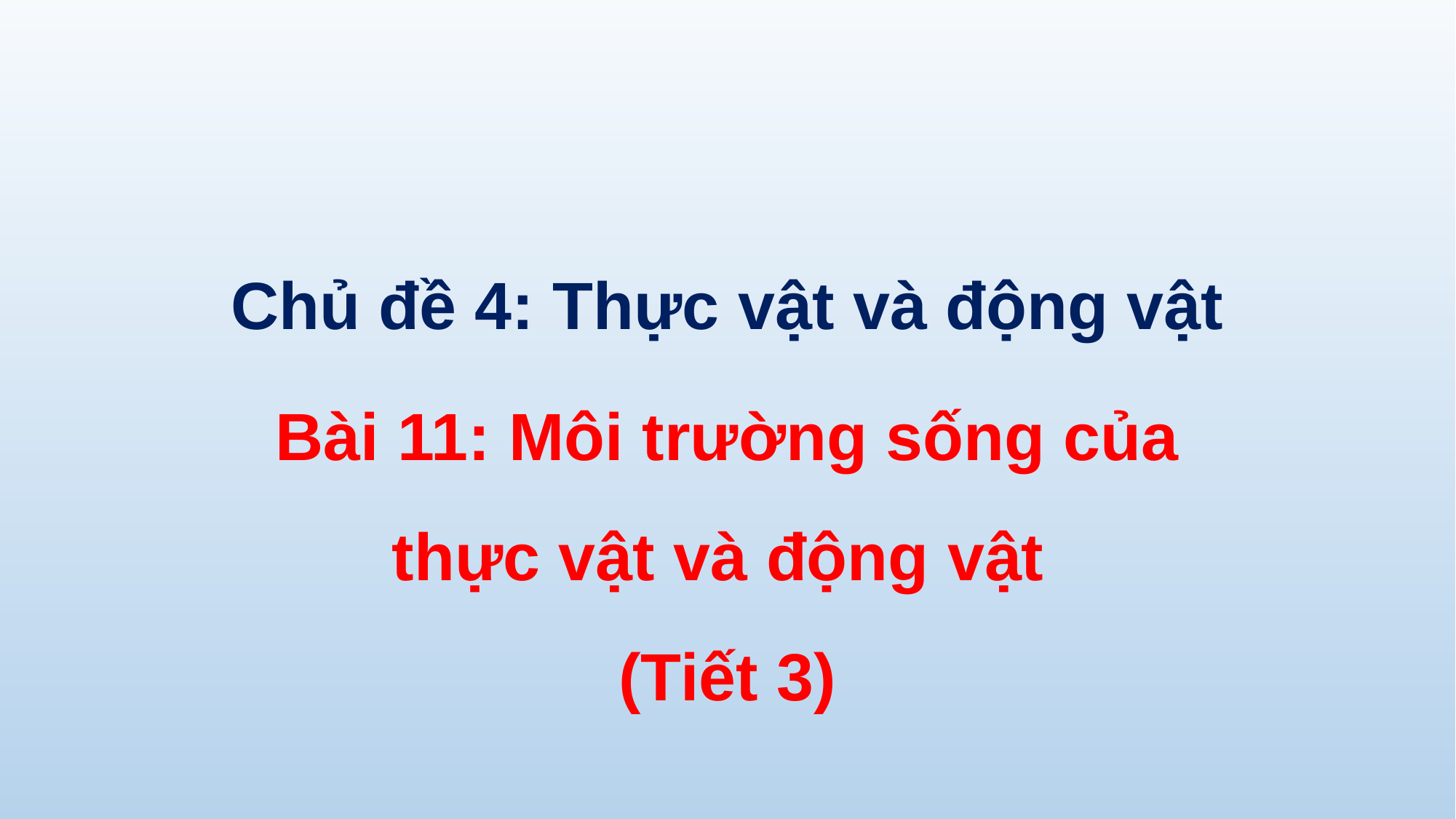

Chủ đề 4: Thực vật và động vật
Bài 11: Môi trường sống của thực vật và động vật
(Tiết 3)